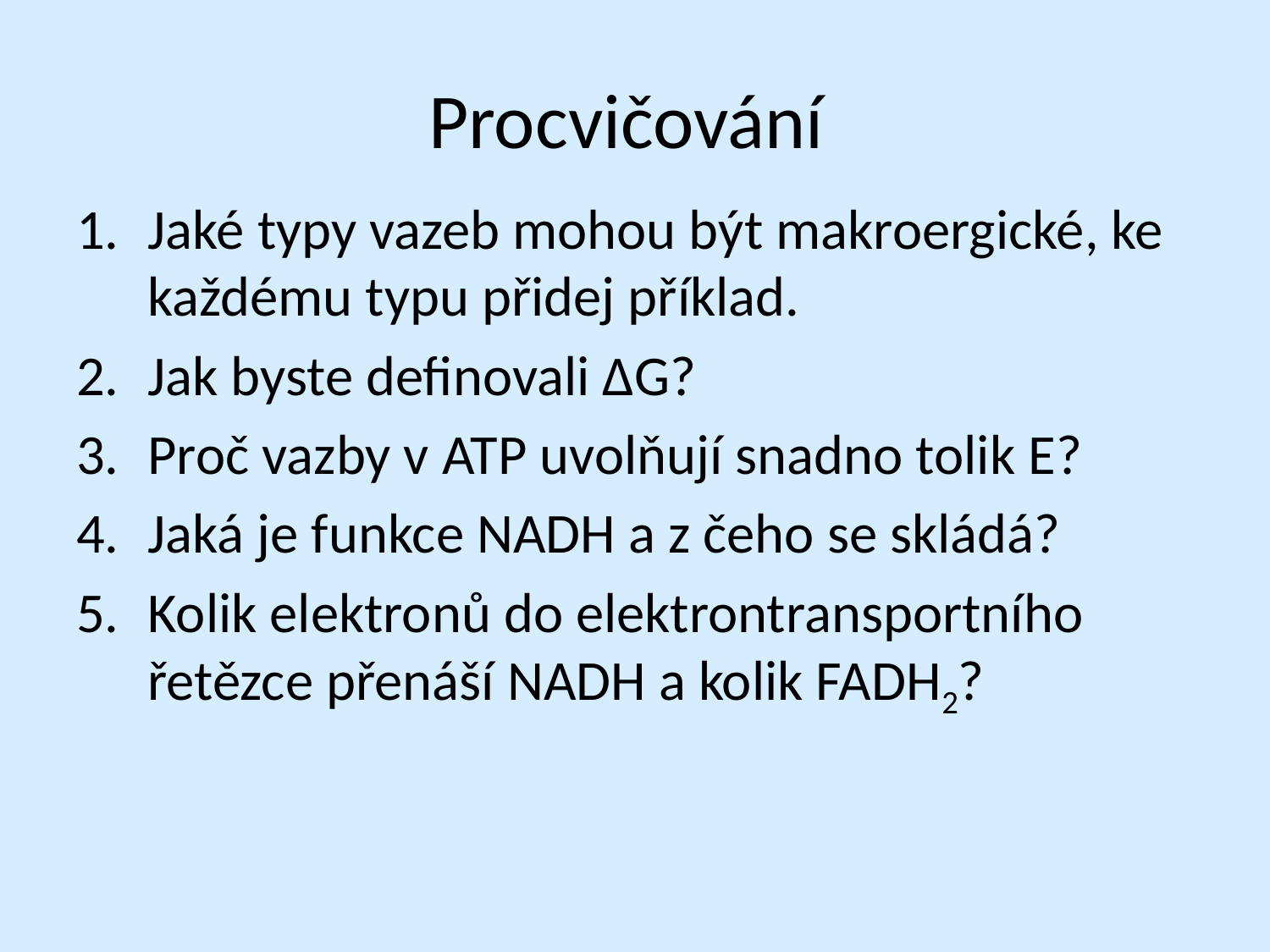

# Procvičování
Jaké typy vazeb mohou být makroergické, ke každému typu přidej příklad.
Jak byste definovali ∆G?
Proč vazby v ATP uvolňují snadno tolik E?
Jaká je funkce NADH a z čeho se skládá?
Kolik elektronů do elektrontransportního řetězce přenáší NADH a kolik FADH2?